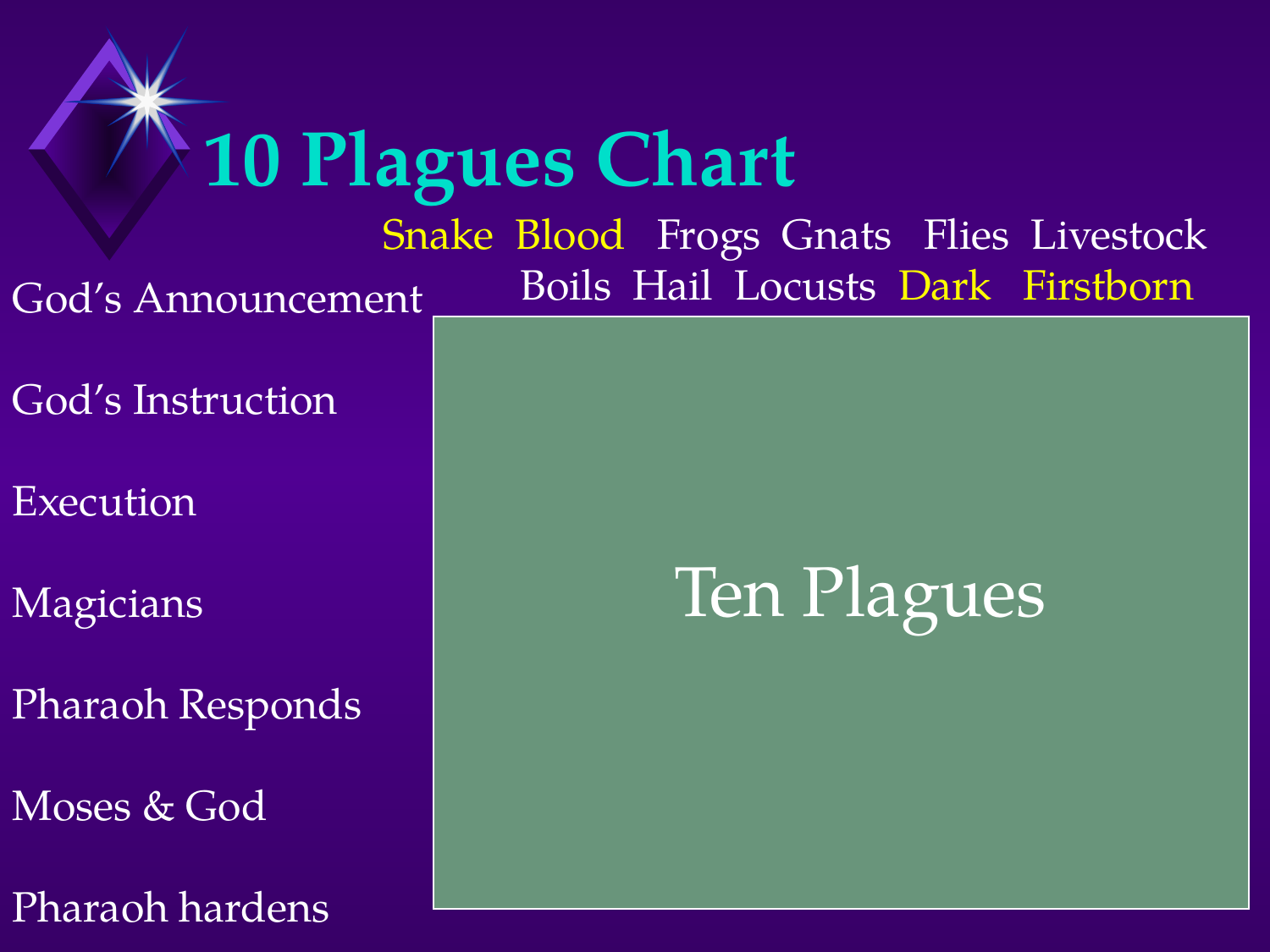

# 10 Plagues Chart
Snake  Blood   Frogs  Gnats   Flies  Livestock
             Boils  Hail  Locusts  Dark   Firstborn
God’s Announcement

God’s Instruction

Execution

Magicians

Pharaoh Responds

Moses & God

Pharaoh hardens

Ten Plagues